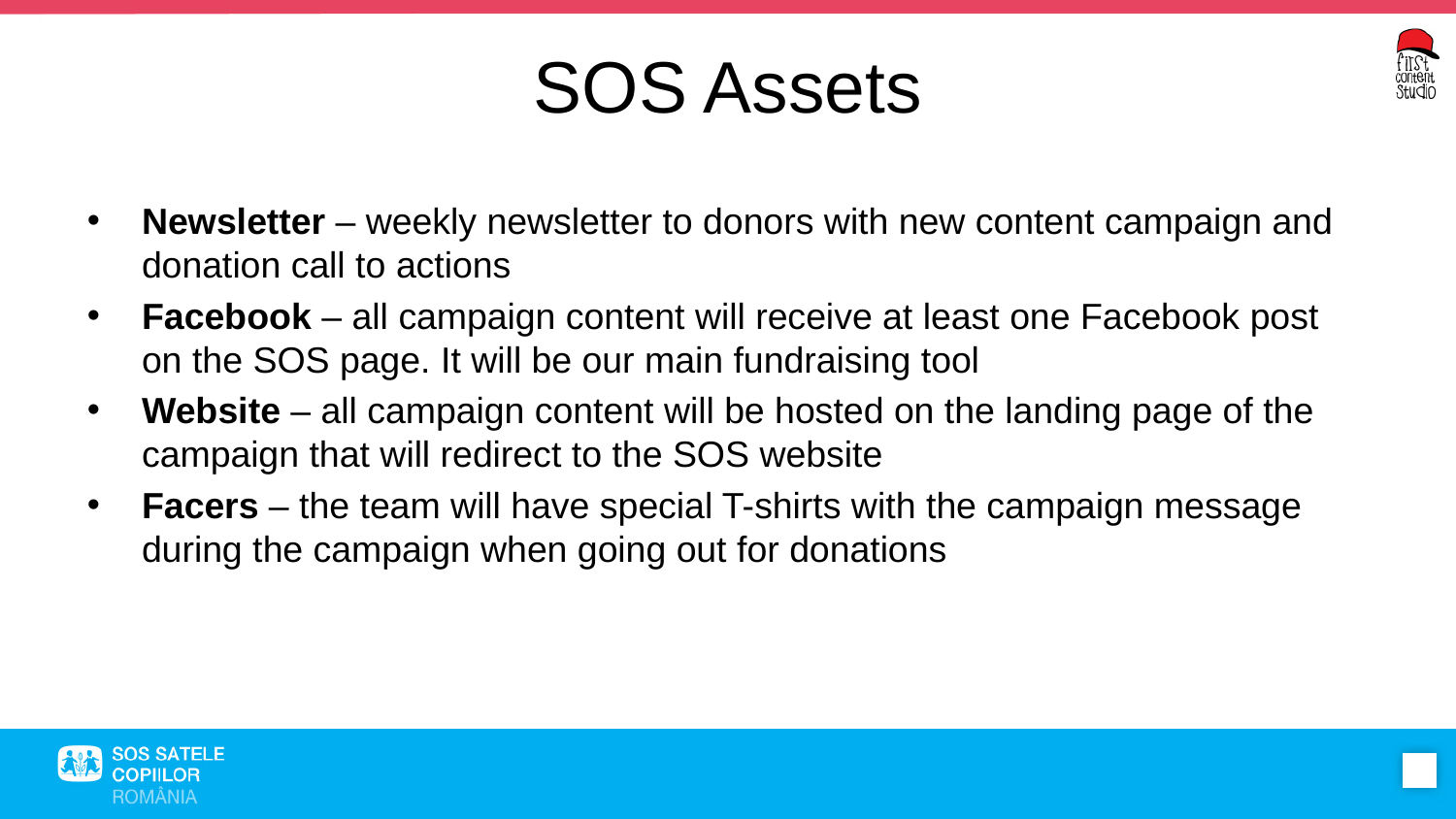

SOS Assets
Newsletter – weekly newsletter to donors with new content campaign and donation call to actions
Facebook – all campaign content will receive at least one Facebook post on the SOS page. It will be our main fundraising tool
Website – all campaign content will be hosted on the landing page of the campaign that will redirect to the SOS website
Facers – the team will have special T-shirts with the campaign message during the campaign when going out for donations